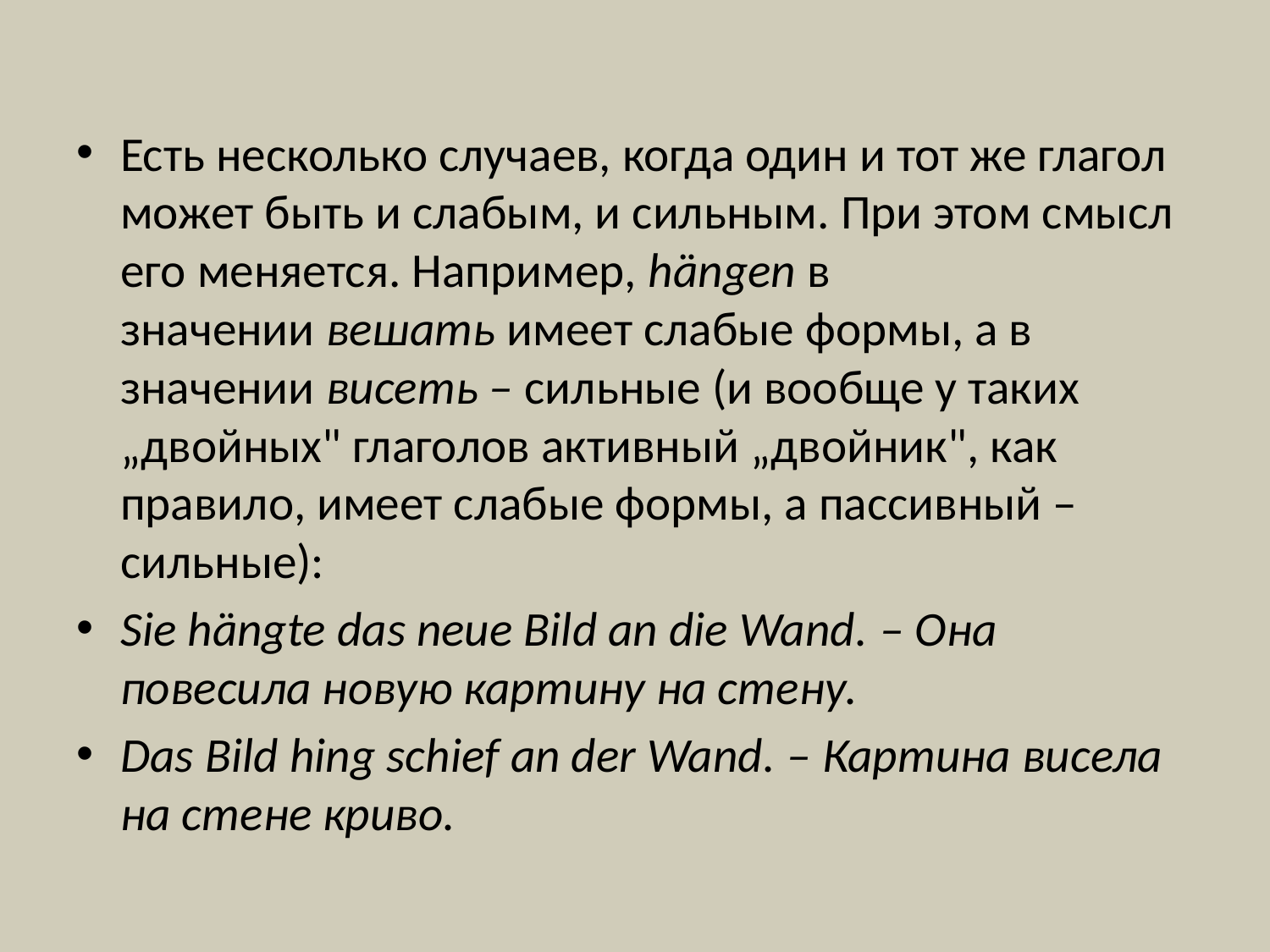

#
Есть несколько случаев, когда один и тот же глагол может быть и слабым, и сильным. При этом смысл его меняется. Например, hängen в значении вешать имеет слабые формы, а в значении висеть – сильные (и вообще у таких „двойных" глаголов активный „двойник", как правило, имеет слабые формы, а пассивный – сильные):
Sie hängte das neue Bild an die Wand. – Она повесила новую картину на стену.
Das Bild hing schief an der Wand. – Картина висела на стене криво.